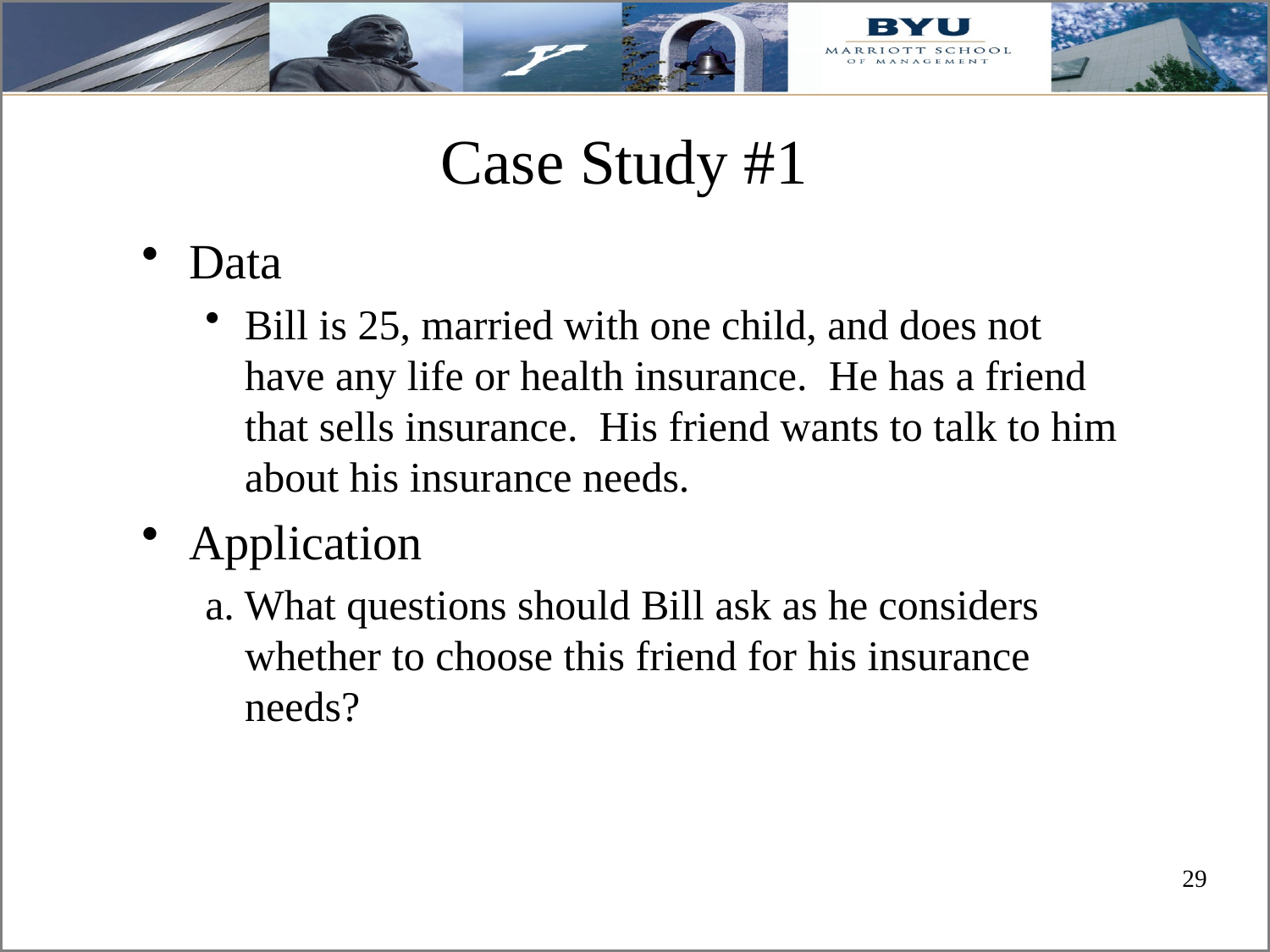

# Case Study #1
Data
Bill is 25, married with one child, and does not have any life or health insurance.  He has a friend that sells insurance.  His friend wants to talk to him about his insurance needs.
Application
a. What questions should Bill ask as he considers whether to choose this friend for his insurance needs?